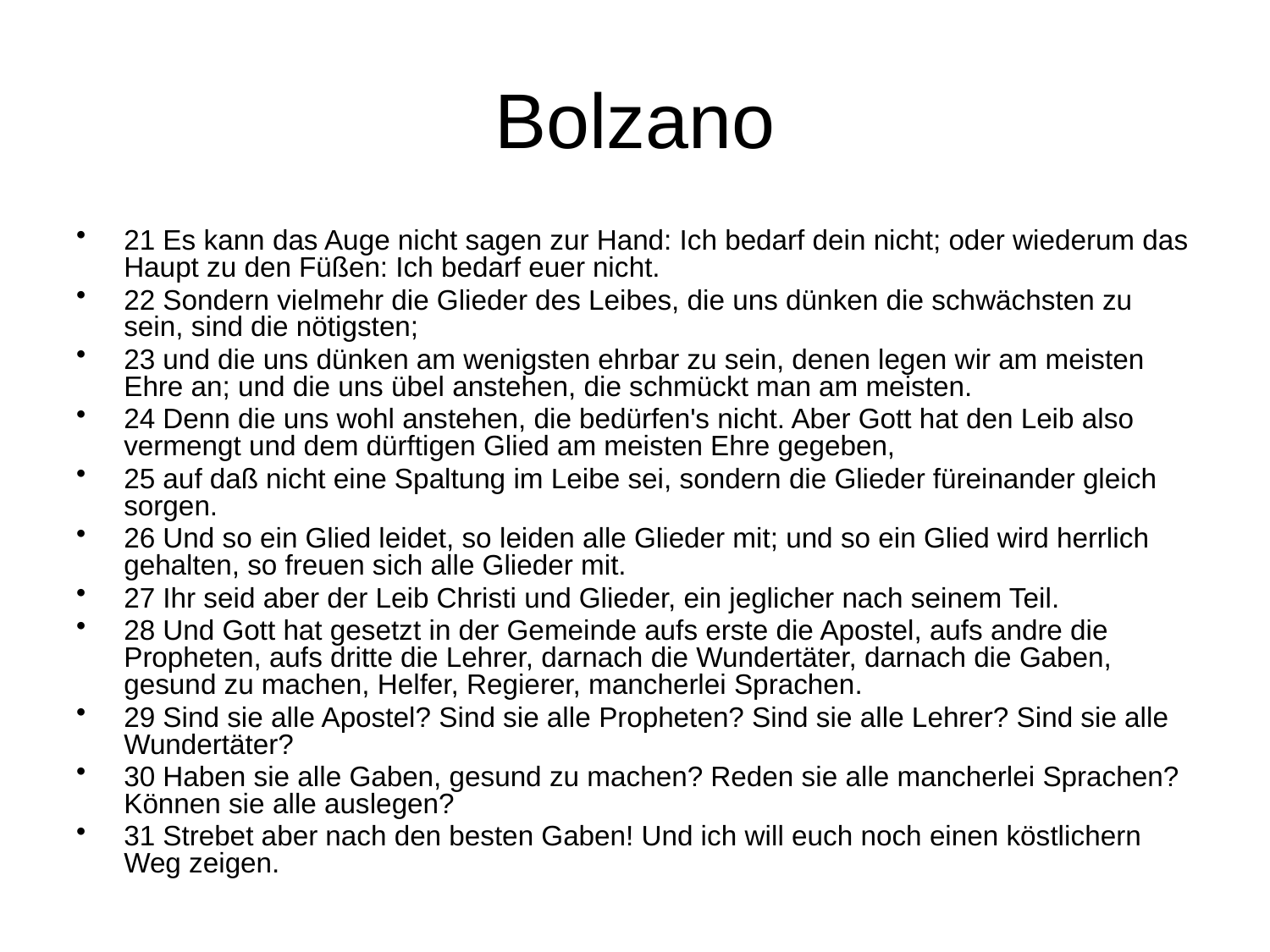

# Bolzano
21 Es kann das Auge nicht sagen zur Hand: Ich bedarf dein nicht; oder wiederum das Haupt zu den Füßen: Ich bedarf euer nicht.
22 Sondern vielmehr die Glieder des Leibes, die uns dünken die schwächsten zu sein, sind die nötigsten;
23 und die uns dünken am wenigsten ehrbar zu sein, denen legen wir am meisten Ehre an; und die uns übel anstehen, die schmückt man am meisten.
24 Denn die uns wohl anstehen, die bedürfen's nicht. Aber Gott hat den Leib also vermengt und dem dürftigen Glied am meisten Ehre gegeben,
25 auf daß nicht eine Spaltung im Leibe sei, sondern die Glieder füreinander gleich sorgen.
26 Und so ein Glied leidet, so leiden alle Glieder mit; und so ein Glied wird herrlich gehalten, so freuen sich alle Glieder mit.
27 Ihr seid aber der Leib Christi und Glieder, ein jeglicher nach seinem Teil.
28 Und Gott hat gesetzt in der Gemeinde aufs erste die Apostel, aufs andre die Propheten, aufs dritte die Lehrer, darnach die Wundertäter, darnach die Gaben, gesund zu machen, Helfer, Regierer, mancherlei Sprachen.
29 Sind sie alle Apostel? Sind sie alle Propheten? Sind sie alle Lehrer? Sind sie alle Wundertäter?
30 Haben sie alle Gaben, gesund zu machen? Reden sie alle mancherlei Sprachen? Können sie alle auslegen?
31 Strebet aber nach den besten Gaben! Und ich will euch noch einen köstlichern Weg zeigen.